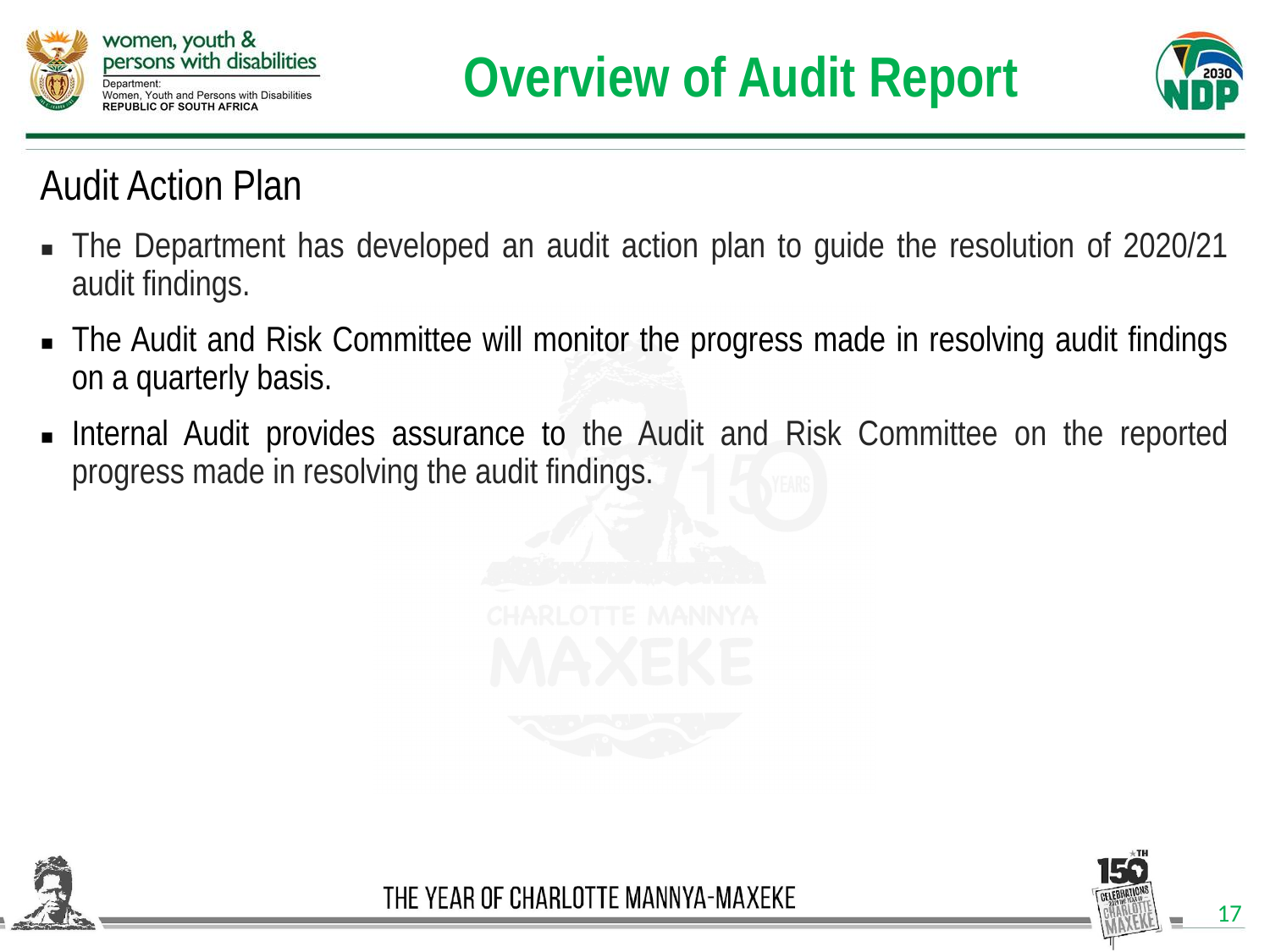

# Overview of Audit Report
Audit Action Plan
The Department has developed an audit action plan to guide the resolution of 2020/21 audit findings.
The Audit and Risk Committee will monitor the progress made in resolving audit findings on a quarterly basis.
Internal Audit provides assurance to the Audit and Risk Committee on the reported progress made in resolving the audit findings.